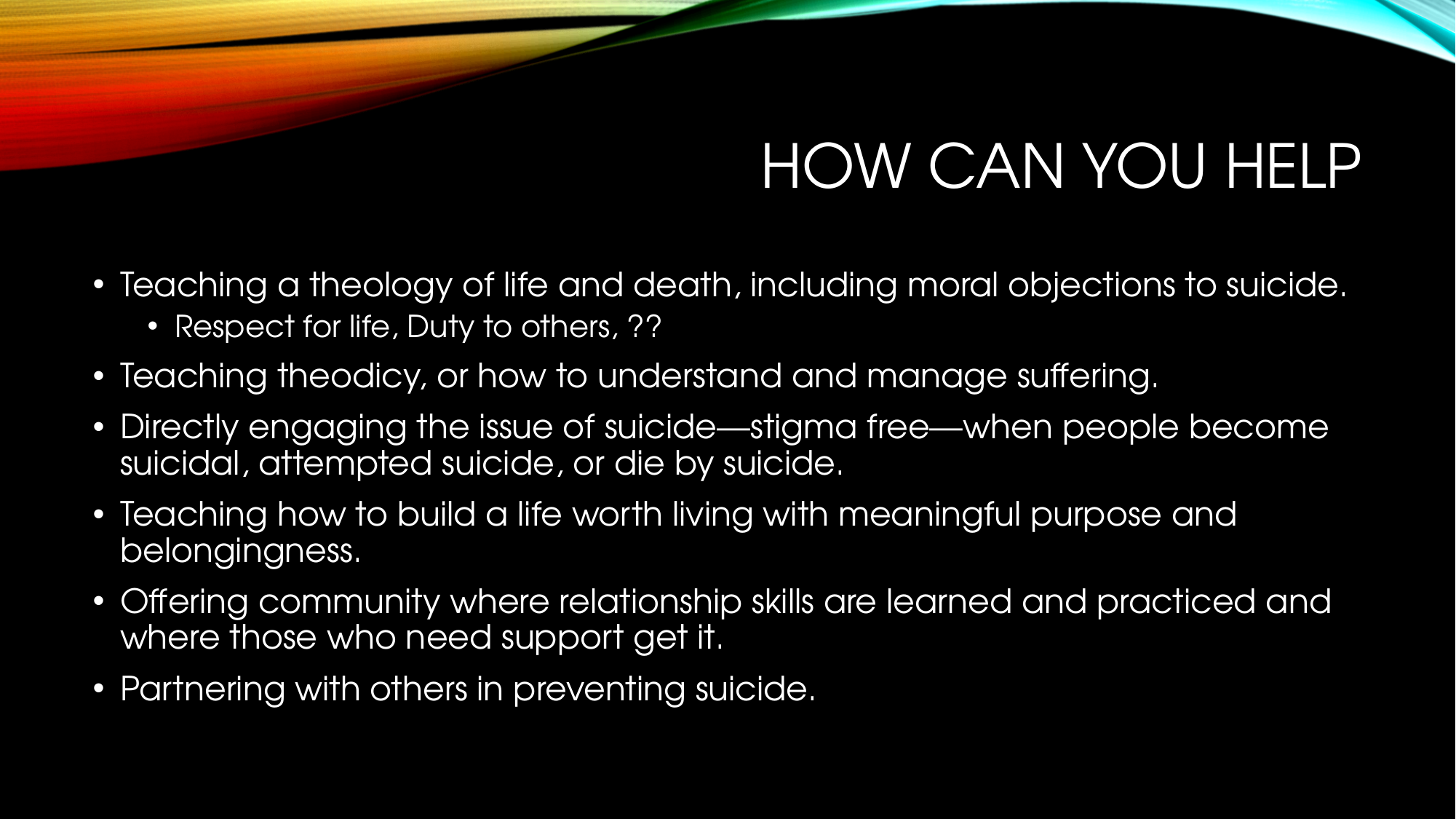

# HOW CAN YOU HELP
Teaching a theology of life and death, including moral objections to suicide.
Respect for life, Duty to others, ??
Teaching theodicy, or how to understand and manage suffering.
Directly engaging the issue of suicide—stigma free—when people become suicidal, attempted suicide, or die by suicide.
Teaching how to build a life worth living with meaningful purpose and belongingness.
Offering community where relationship skills are learned and practiced and where those who need support get it.
Partnering with others in preventing suicide.